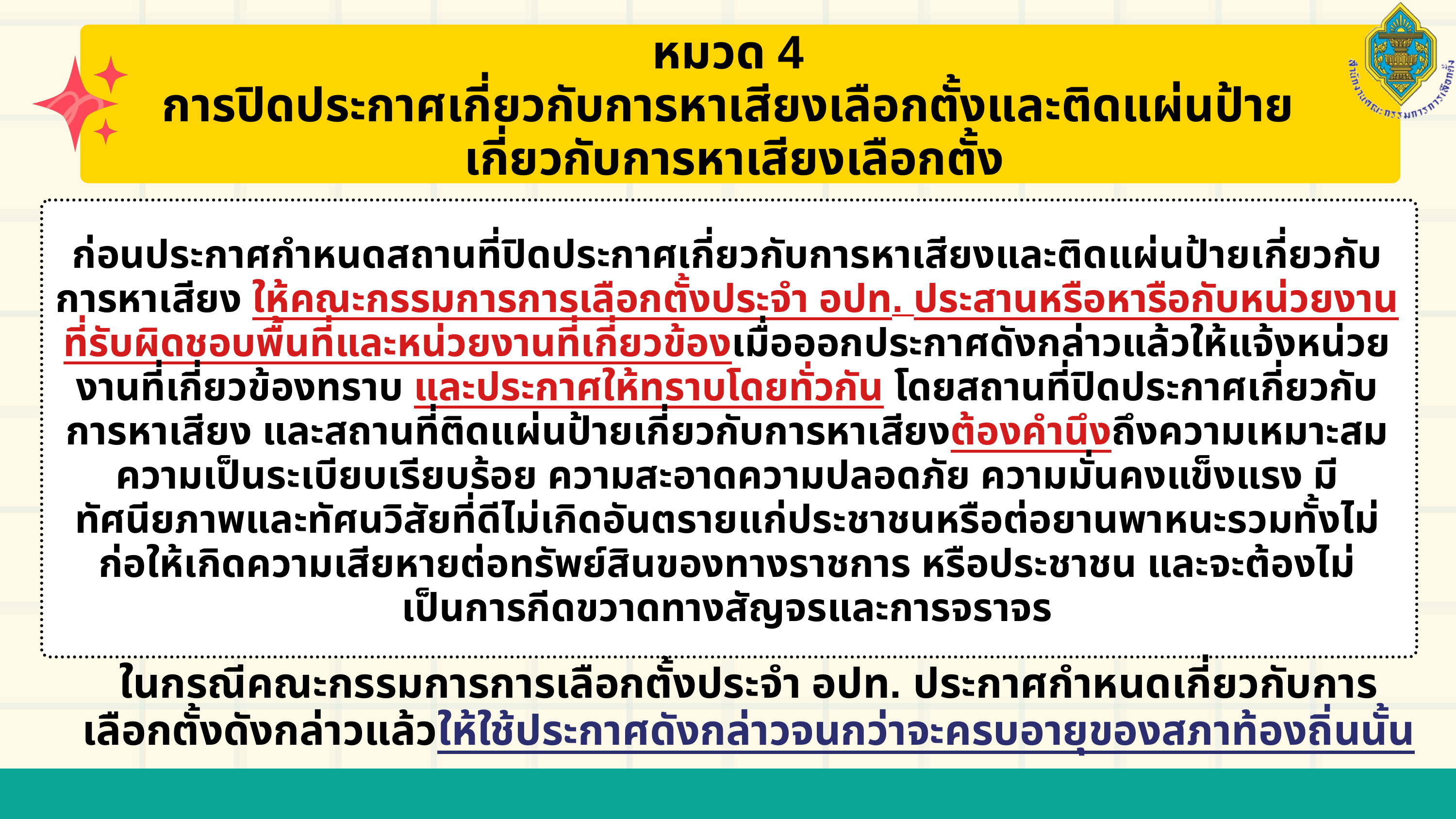

หมวด 4
การปิดประกาศเกี่ยวกับการหาเสียงเลือกตั้งและติดแผ่นป้าย
 เกี่ยวกับการหาเสียงเลือกตั้ง

ก่อนประกาศกำหนดสถานที่ปิดประกาศเกี่ยวกับการหาเสียงและติดแผ่นป้ายเกี่ยวกับการหาเสียง ให้คณะกรรมการการเลือกตั้งประจำ อปท. ประสานหรือหารือกับหน่วยงานที่รับผิดชอบพื้นที่และหน่วยงานที่เกี่ยวข้องเมื่อออกประกาศดังกล่าวแล้วให้แจ้งหน่วยงานที่เกี่ยวข้องทราบ และประกาศให้ทราบโดยทั่วกัน โดยสถานที่ปิดประกาศเกี่ยวกับการหาเสียง และสถานที่ติดแผ่นป้ายเกี่ยวกับการหาเสียงต้องคำนึงถึงความเหมาะสม ความเป็นระเบียบเรียบร้อย ความสะอาดความปลอดภัย ความมั่นคงแข็งแรง มีทัศนียภาพและทัศนวิสัยที่ดีไม่เกิดอันตรายแก่ประชาชนหรือต่อยานพาหนะรวมทั้งไม่ก่อให้เกิดความเสียหายต่อทรัพย์สินของทางราชการ หรือประชาชน และจะต้องไม่เป็นการกีดขวาดทางสัญจรและการจราจร
ในกรณีคณะกรรมการการเลือกตั้งประจำ อปท. ประกาศกำหนดเกี่ยวกับการเลือกตั้งดังกล่าวแล้วให้ใช้ประกาศดังกล่าวจนกว่าจะครบอายุของสภาท้องถิ่นนั้น